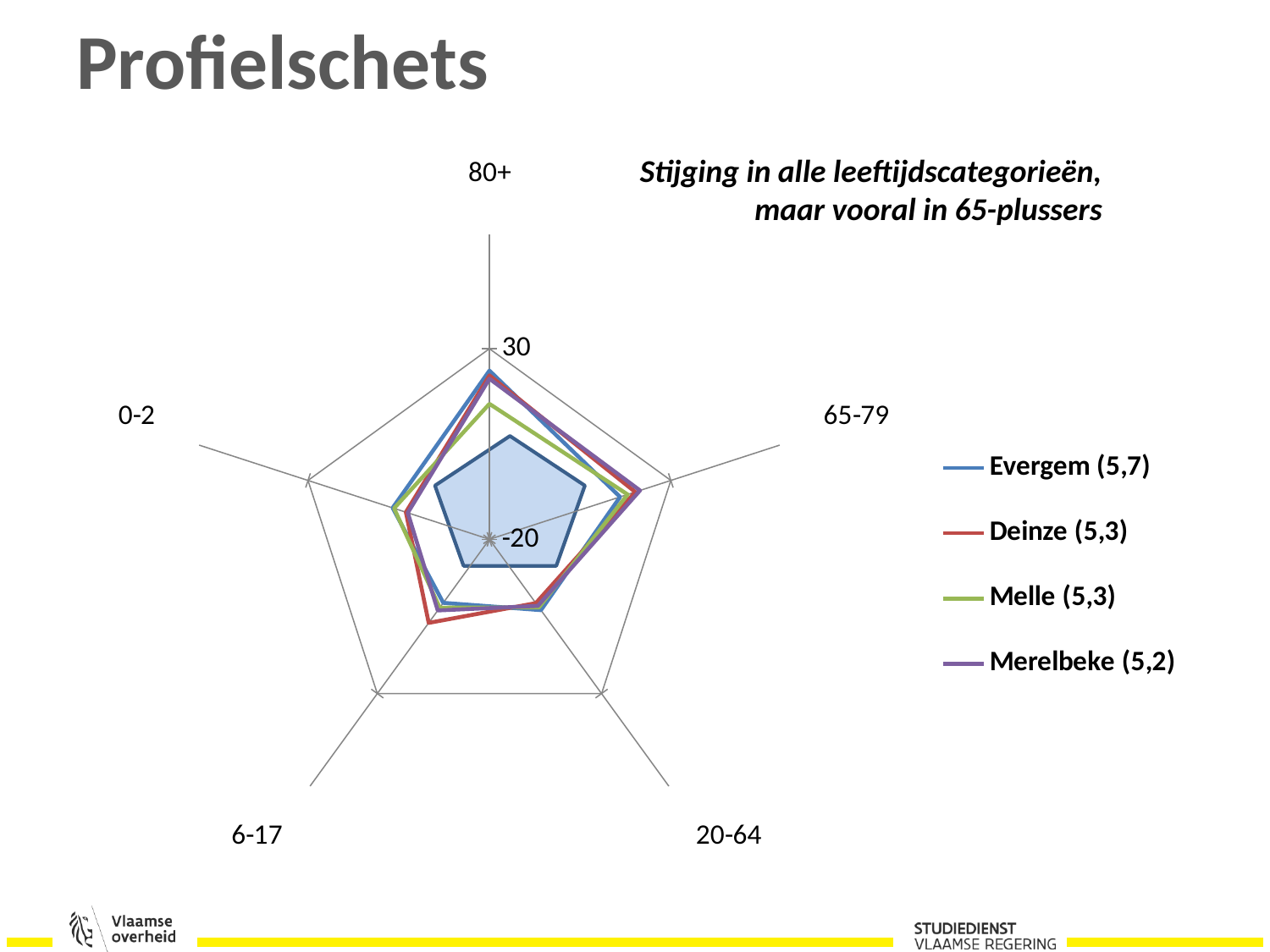

# Profielschets
Stijging in alle leeftijdscategorieën, maar vooral in 65-plussers

### Chart

| Category | Evergem (5,7) | Deinze (5,3) | Melle (5,3) | Merelbeke (5,2) |
|---|---|---|---|---|
| 80+ | 24.243849219714466 | 23.00025803199908 | 15.53836607860816 | 22.1367419978869 |
| 65-79 | 16.005412112514374 | 20.202369834736455 | 18.088353273219507 | 21.509919103423137 |
| 20-64 | 2.9600961468228237 | 0.6848526700776013 | 2.0691428393108815 | 1.5759746024432497 |
| 6-17 | 0.5813828813021792 | 7.091013265566527 | 2.15450818251034 | 3.0559072433008727 |
| 0-2 | 6.682582139520325 | 3.0198648067356535 | 6.297925434259245 | 2.5066345126608507 |